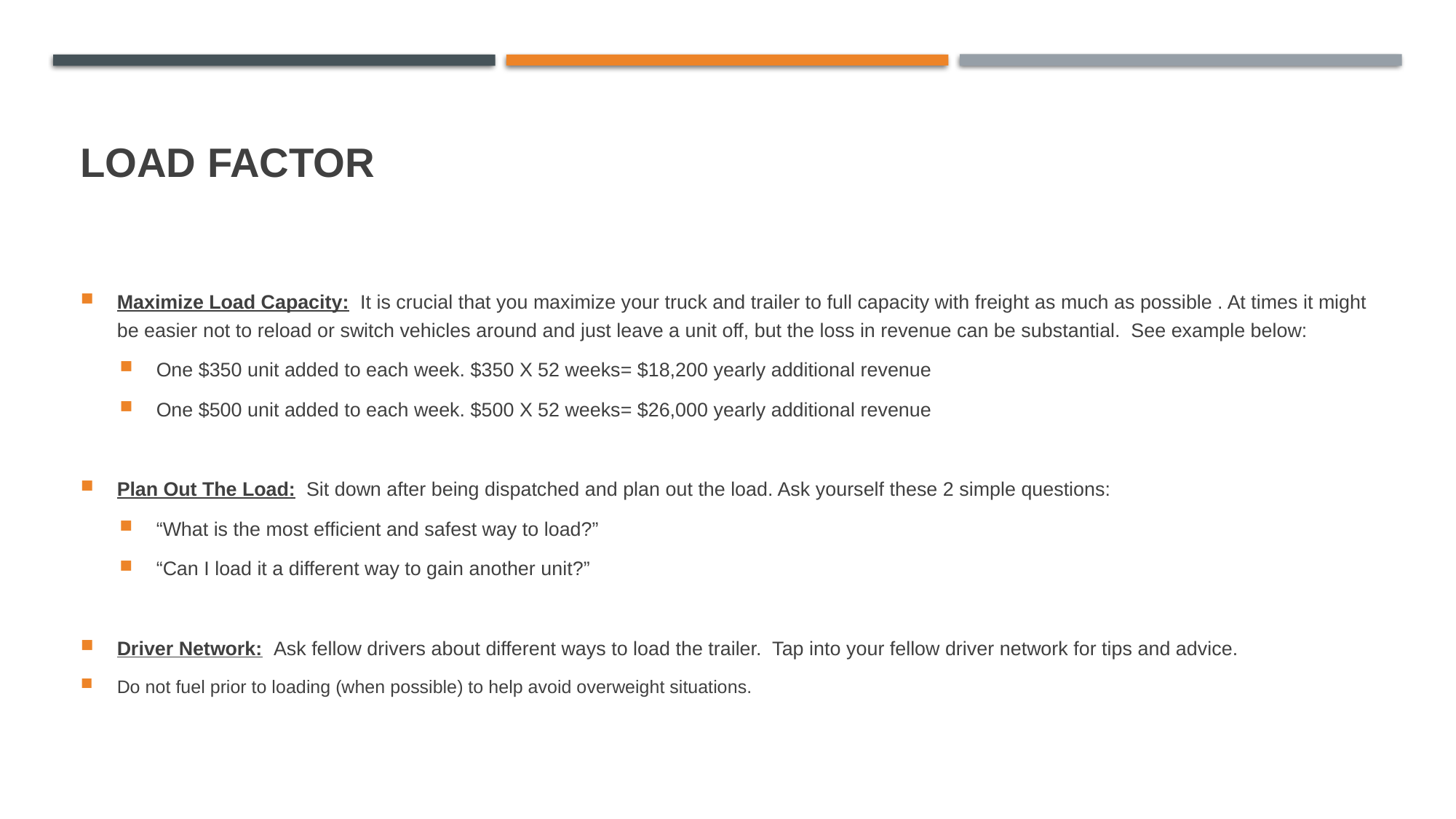

# Load Factor
Maximize Load Capacity:  It is crucial that you maximize your truck and trailer to full capacity with freight as much as possible . At times it might be easier not to reload or switch vehicles around and just leave a unit off, but the loss in revenue can be substantial.  See example below:
One $350 unit added to each week. $350 X 52 weeks= $18,200 yearly additional revenue
One $500 unit added to each week. $500 X 52 weeks= $26,000 yearly additional revenue

Plan Out The Load:  Sit down after being dispatched and plan out the load. Ask yourself these 2 simple questions:
“What is the most efficient and safest way to load?”
“Can I load it a different way to gain another unit?”

Driver Network:  Ask fellow drivers about different ways to load the trailer.  Tap into your fellow driver network for tips and advice.
Do not fuel prior to loading (when possible) to help avoid overweight situations.